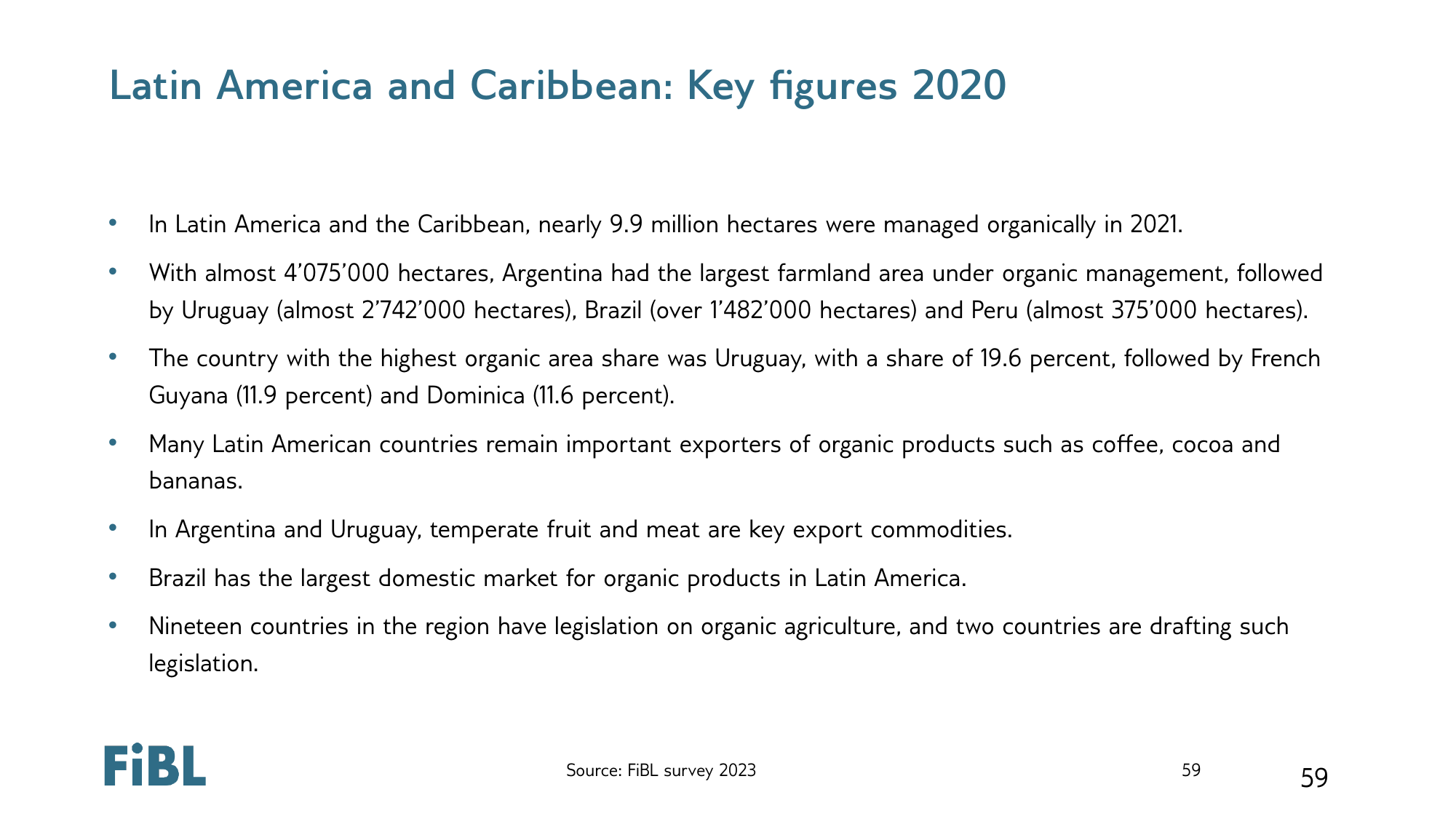

# Latin America and Caribbean: Key figures 2020
In Latin America and the Caribbean, nearly 9.9 million hectares were managed organically in 2021.
With almost 4’075’000 hectares, Argentina had the largest farmland area under organic management, followed by Uruguay (almost 2’742’000 hectares), Brazil (over 1’482’000 hectares) and Peru (almost 375’000 hectares).
The country with the highest organic area share was Uruguay, with a share of 19.6 percent, followed by French Guyana (11.9 percent) and Dominica (11.6 percent).
Many Latin American countries remain important exporters of organic products such as coffee, cocoa and bananas.
In Argentina and Uruguay, temperate fruit and meat are key export commodities.
Brazil has the largest domestic market for organic products in Latin America.
Nineteen countries in the region have legislation on organic agriculture, and two countries are drafting such legislation.
59
Source: FiBL survey 2023